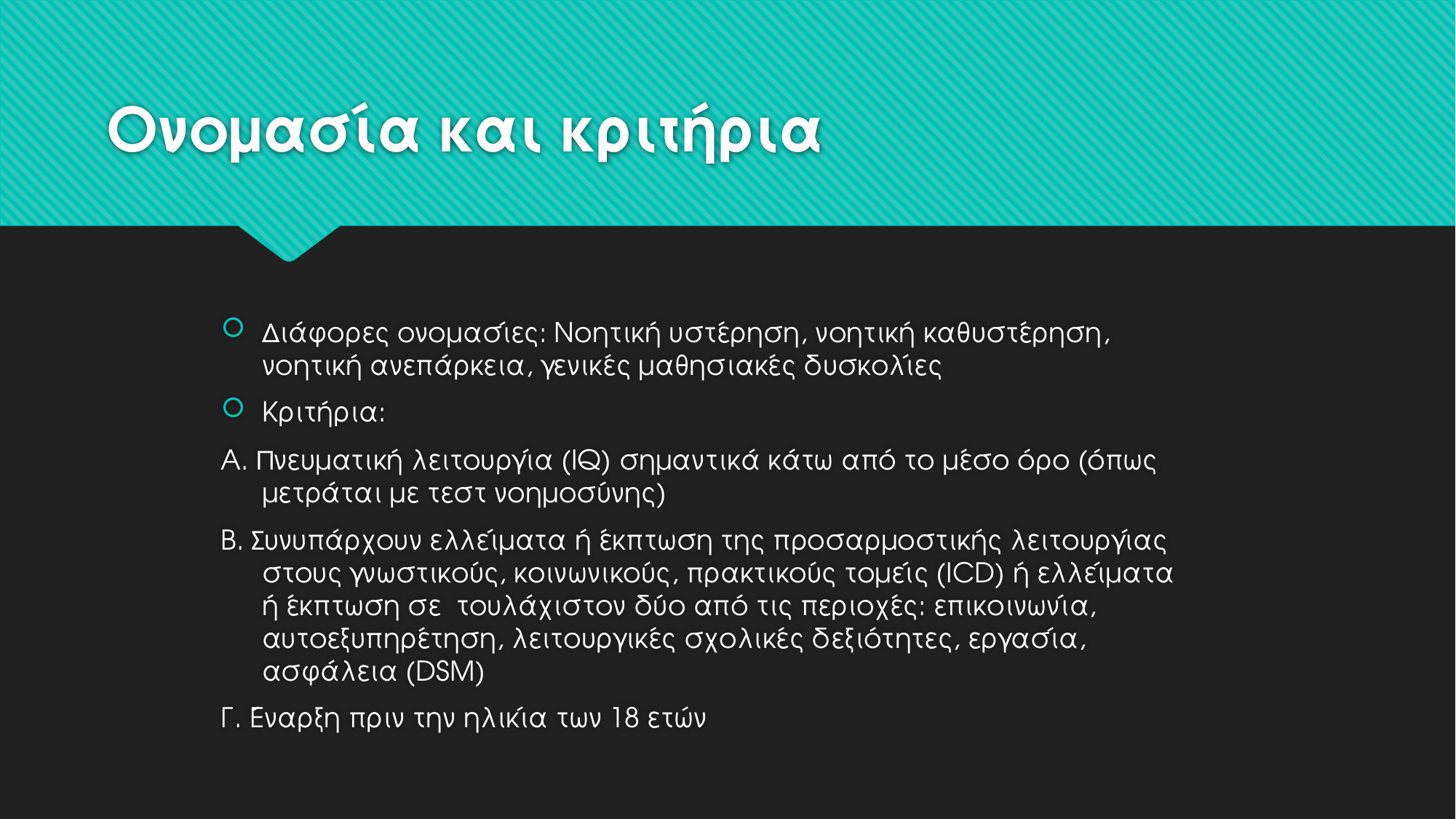

# Ονομασία και κριτήρια
Διάφορες ονομασίες: Νοητική υστέρηση, νοητική καθυστέρηση, νοητική ανεπάρκεια, γενικές μαθησιακές δυσκολίες
Κριτήρια:
Α. Πνευματική λειτουργία (IQ) σημαντικά κάτω από το μέσο όρο (όπως μετράται με τεστ νοημοσύνης)
Β. Συνυπάρχουν ελλείματα ή έκπτωση της προσαρμοστικής λειτουργίας στους γνωστικούς, κοινωνικούς, πρακτικούς τομείς (ICD) ή ελλείματα ή έκπτωση σε  τουλάχιστον δύο από τις περιοχές: επικοινωνία, αυτοεξυπηρέτηση, λειτουργικές σχολικές δεξιότητες, εργασία, ασφάλεια (DSM)
Γ. Έναρξη πριν την ηλικία των 18 ετών